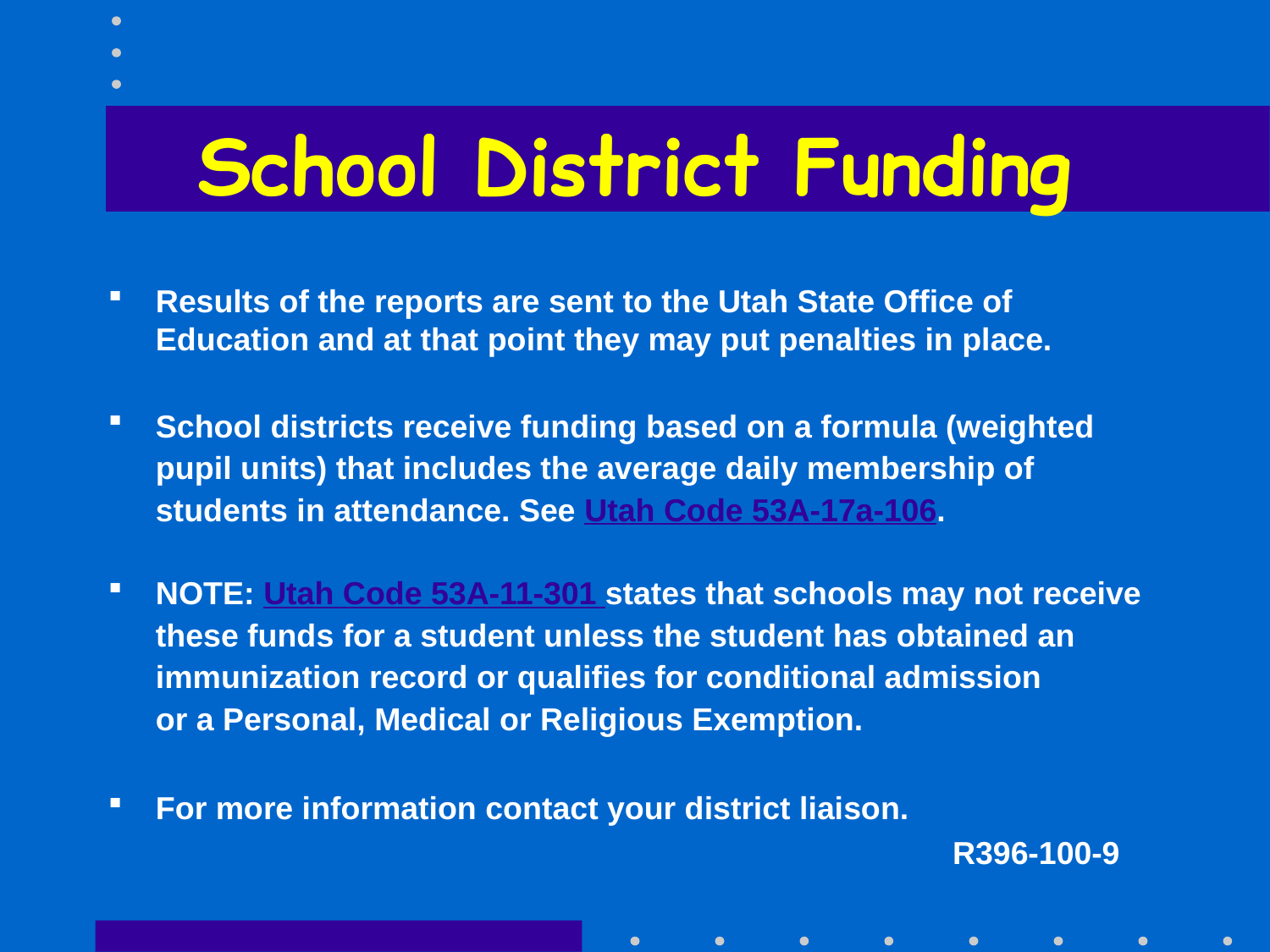

# School District Funding
Results of the reports are sent to the Utah State Office of Education and at that point they may put penalties in place.

School districts receive funding based on a formula (weighted pupil units) that includes the average daily membership of students in attendance. See Utah Code 53A-17a-106.

NOTE: Utah Code 53A-11-301 states that schools may not receive these funds for a student unless the student has obtained an immunization record or qualifies for conditional admission
or a Personal, Medical or Religious Exemption.

For more information contact your district liaison.
                                                                                               R396-100-9